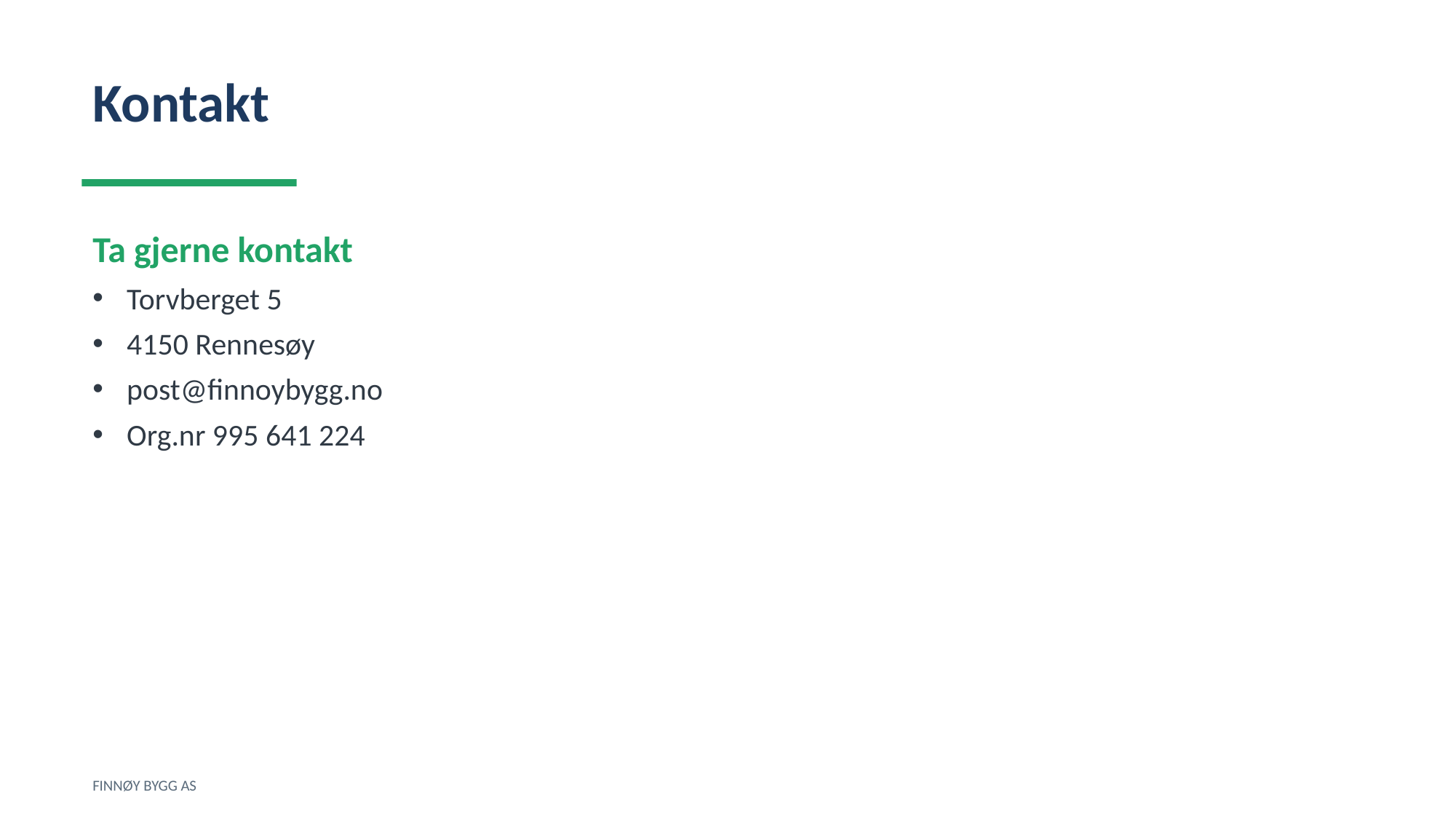

Kontakt

Ta gjerne kontakt
Torvberget 5
4150 Rennesøy
post@finnoybygg.no
Org.nr 995 641 224
FINNØY BYGG AS